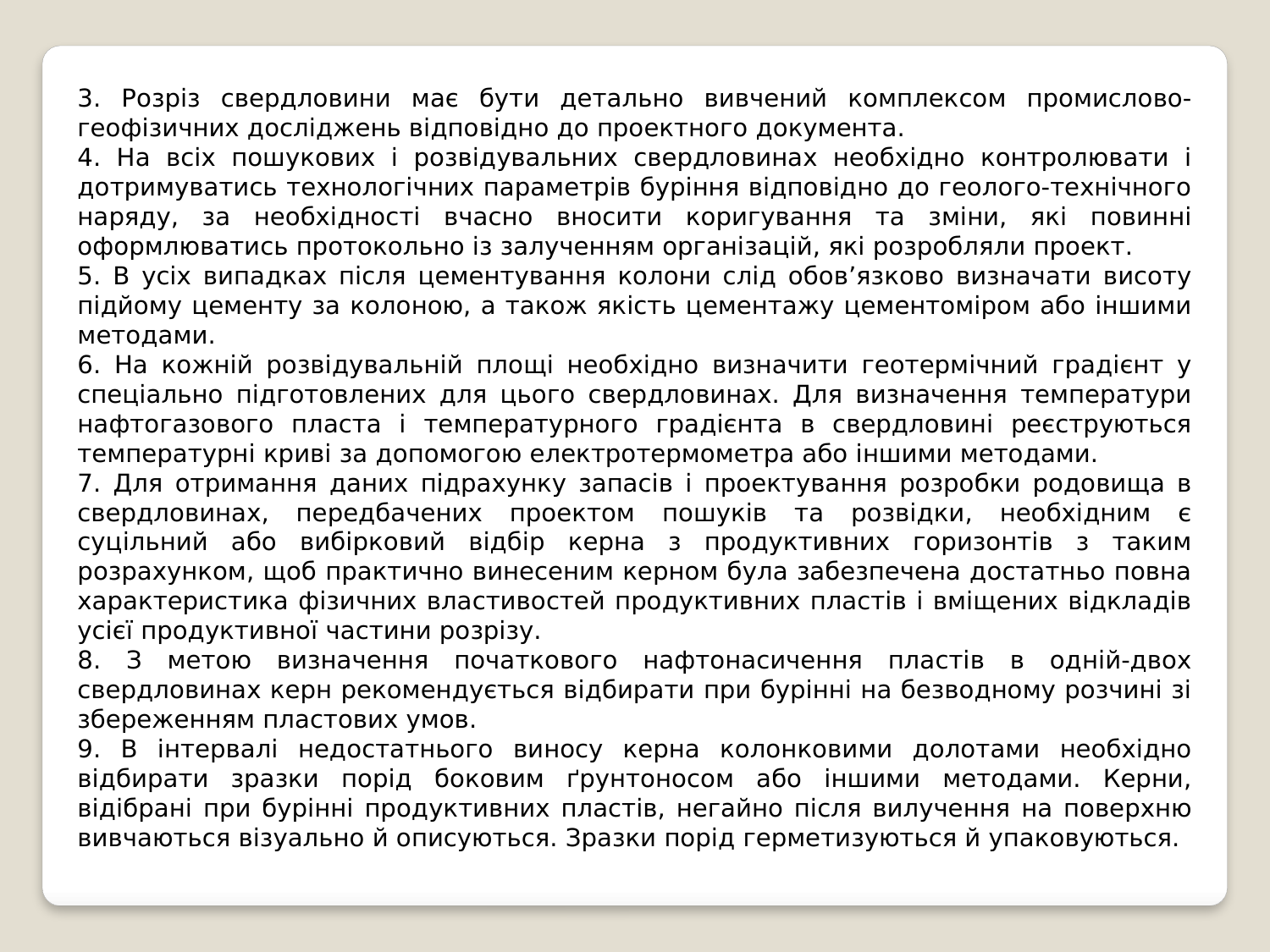

3. Розріз свердловини має бути детально вивчений комплексом промислово-геофізичних досліджень відповідно до проектного документа.
4. На всіх пошукових і розвідувальних свердловинах необхідно контролювати і дотримуватись технологічних параметрів буріння відповідно до геолого-технічного наряду, за необхідності вчасно вносити коригування та зміни, які повинні оформлюватись протокольно із залученням організацій, які розробляли проект.
5. В усіх випадках після цементування колони слід обов’язково визначати висоту підйому цементу за колоною, а також якість цементажу цементоміром або іншими методами.
6. На кожній розвідувальній площі необхідно визначити геотермічний градієнт у спеціально підготовлених для цього свердловинах. Для визначення температури нафтогазового пласта і температурного градієнта в свердловині реєструються температурні криві за допомогою електротермометра або іншими методами.
7. Для отримання даних підрахунку запасів і проектування розробки родовища в свердловинах, передбачених проектом пошуків та розвідки, необхідним є суцільний або вибірковий відбір керна з продуктивних горизонтів з таким розрахунком, щоб практично винесеним керном була забезпечена достатньо повна характеристика фізичних властивостей продуктивних пластів і вміщених відкладів усієї продуктивної частини розрізу.
8. З метою визначення початкового нафтонасичення пластів в одній-двох свердловинах керн рекомендується відбирати при бурінні на безводному розчині зі збереженням пластових умов.
9. В інтервалі недостатнього виносу керна колонковими долотами необхідно відбирати зразки порід боковим ґрунтоносом або іншими методами. Керни, відібрані при бурінні продуктивних пластів, негайно після вилучення на поверхню вивчаються візуально й описуються. Зразки порід герметизуються й упаковуються.